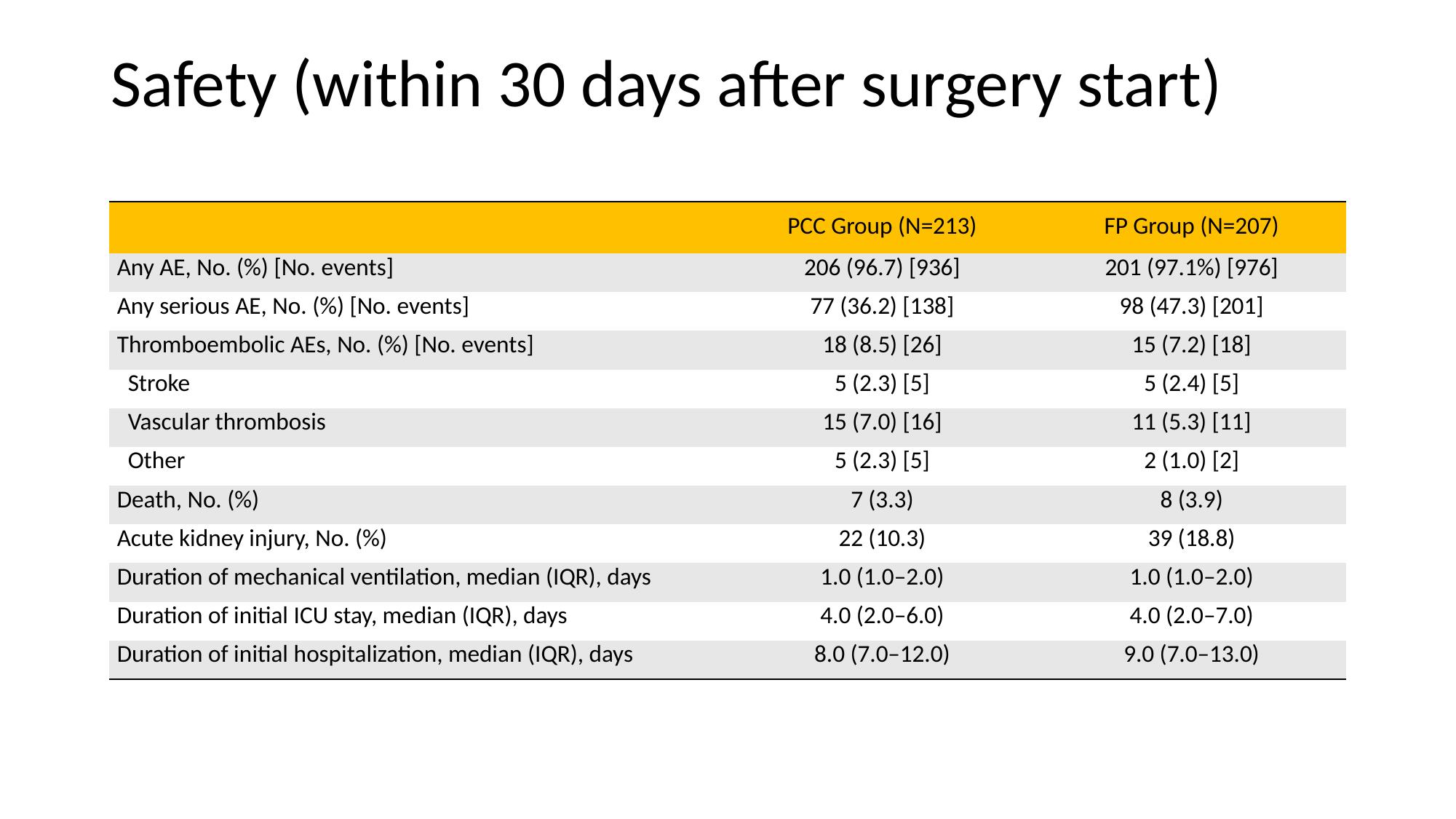

# Safety (within 30 days after surgery start)
|  | PCC Group (N=213) | FP Group (N=207) |
| --- | --- | --- |
| Any AE, No. (%) [No. events] | 206 (96.7) [936] | 201 (97.1%) [976] |
| Any serious AE, No. (%) [No. events] | 77 (36.2) [138] | 98 (47.3) [201] |
| Thromboembolic AEs, No. (%) [No. events] | 18 (8.5) [26] | 15 (7.2) [18] |
| Stroke | 5 (2.3) [5] | 5 (2.4) [5] |
| Vascular thrombosis | 15 (7.0) [16] | 11 (5.3) [11] |
| Other | 5 (2.3) [5] | 2 (1.0) [2] |
| Death, No. (%) | 7 (3.3) | 8 (3.9) |
| Acute kidney injury, No. (%) | 22 (10.3) | 39 (18.8) |
| Duration of mechanical ventilation, median (IQR), days | 1.0 (1.0–2.0) | 1.0 (1.0–2.0) |
| Duration of initial ICU stay, median (IQR), days | 4.0 (2.0–6.0) | 4.0 (2.0–7.0) |
| Duration of initial hospitalization, median (IQR), days | 8.0 (7.0–12.0) | 9.0 (7.0–13.0) |